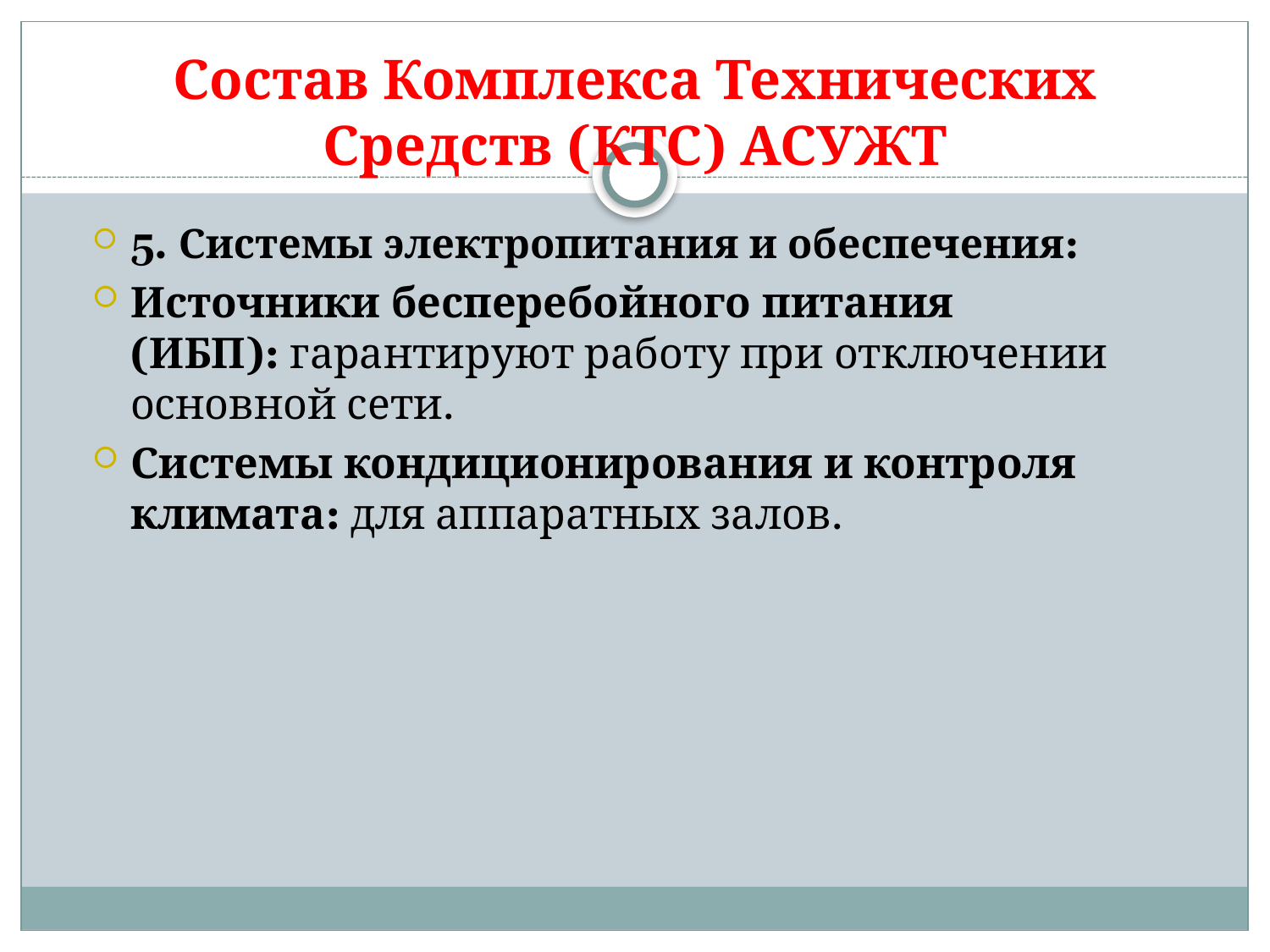

# Состав Комплекса Технических Средств (КТС) АСУЖТ
5. Системы электропитания и обеспечения:
Источники бесперебойного питания (ИБП): гарантируют работу при отключении основной сети.
Системы кондиционирования и контроля климата: для аппаратных залов.